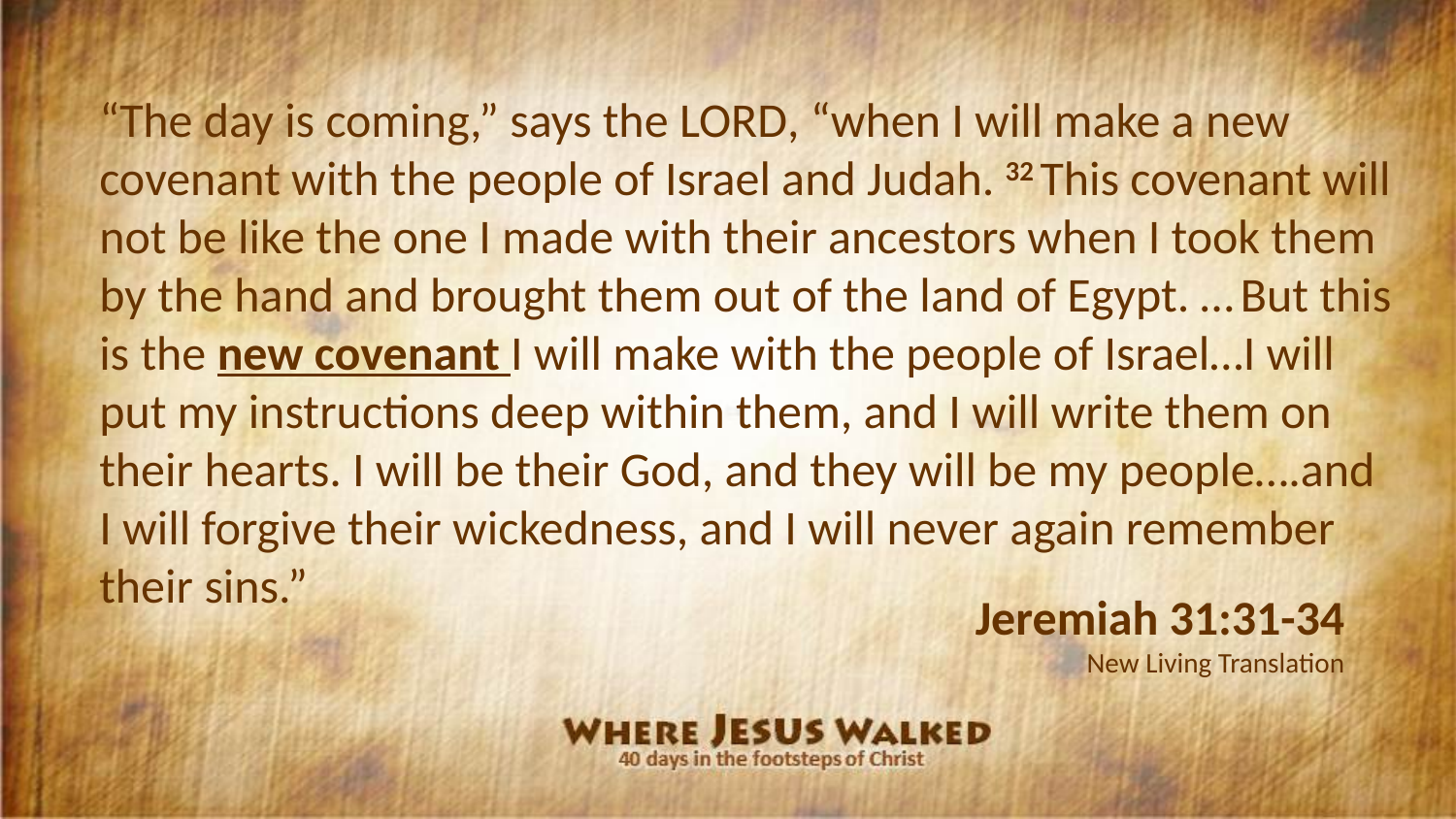

“The day is coming,” says the Lord, “when I will make a new covenant with the people of Israel and Judah. 32 This covenant will not be like the one I made with their ancestors when I took them by the hand and brought them out of the land of Egypt. … But this is the new covenant I will make with the people of Israel…I will put my instructions deep within them, and I will write them on their hearts. I will be their God, and they will be my people….and I will forgive their wickedness, and I will never again remember their sins.”
Jeremiah 31:31-34
New Living Translation